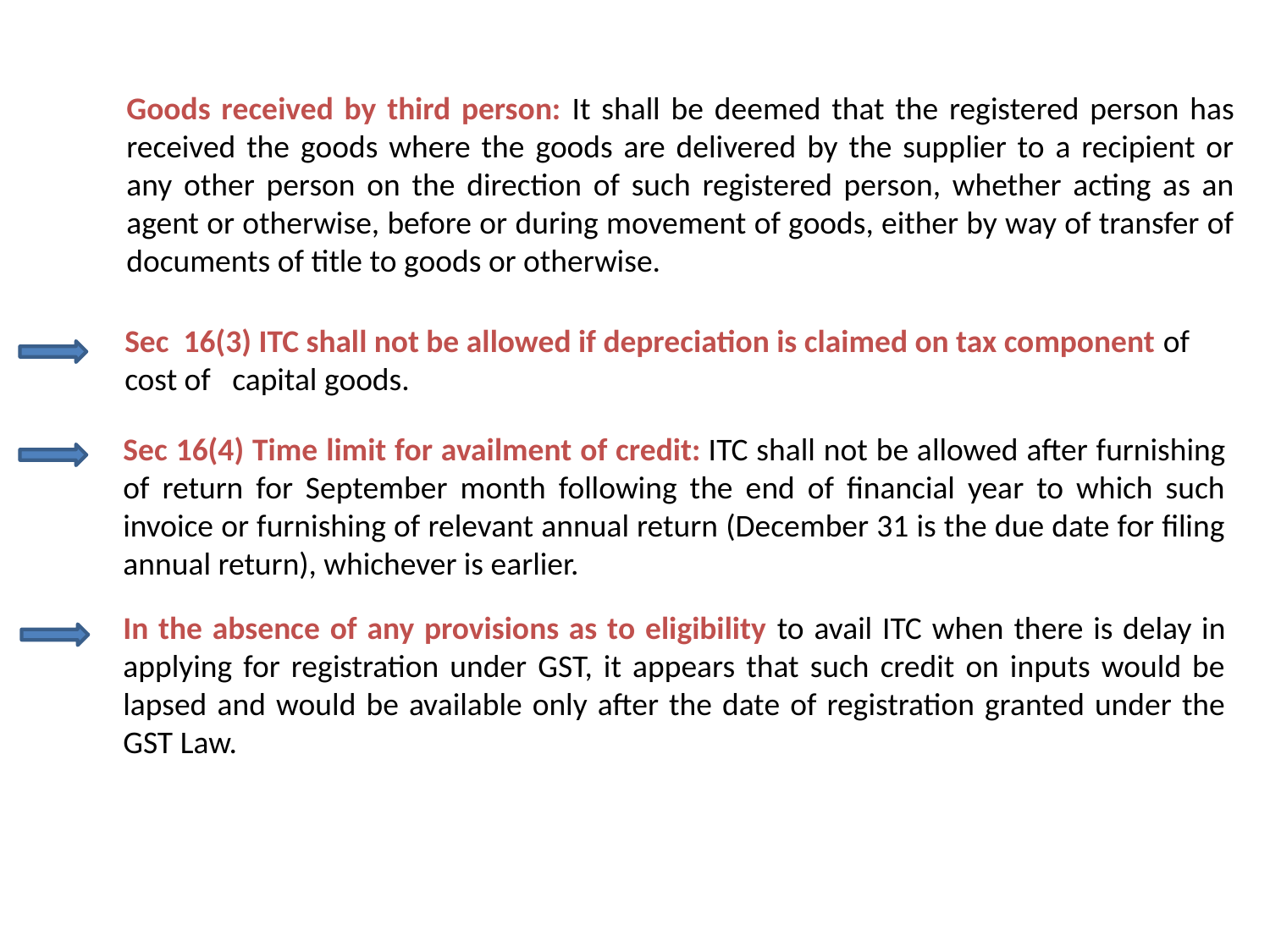

Goods received by third person: It shall be deemed that the registered person has received the goods where the goods are delivered by the supplier to a recipient or any other person on the direction of such registered person, whether acting as an agent or otherwise, before or during movement of goods, either by way of transfer of documents of title to goods or otherwise.
Sec  16(3) ITC shall not be allowed if depreciation is claimed on tax component of cost of   capital goods.

Sec 16(4) Time limit for availment of credit: ITC shall not be allowed after furnishing of return for September month following the end of financial year to which such invoice or furnishing of relevant annual return (December 31 is the due date for filing annual return), whichever is earlier.

In the absence of any provisions as to eligibility to avail ITC when there is delay in applying for registration under GST, it appears that such credit on inputs would be lapsed and would be available only after the date of registration granted under the GST Law.